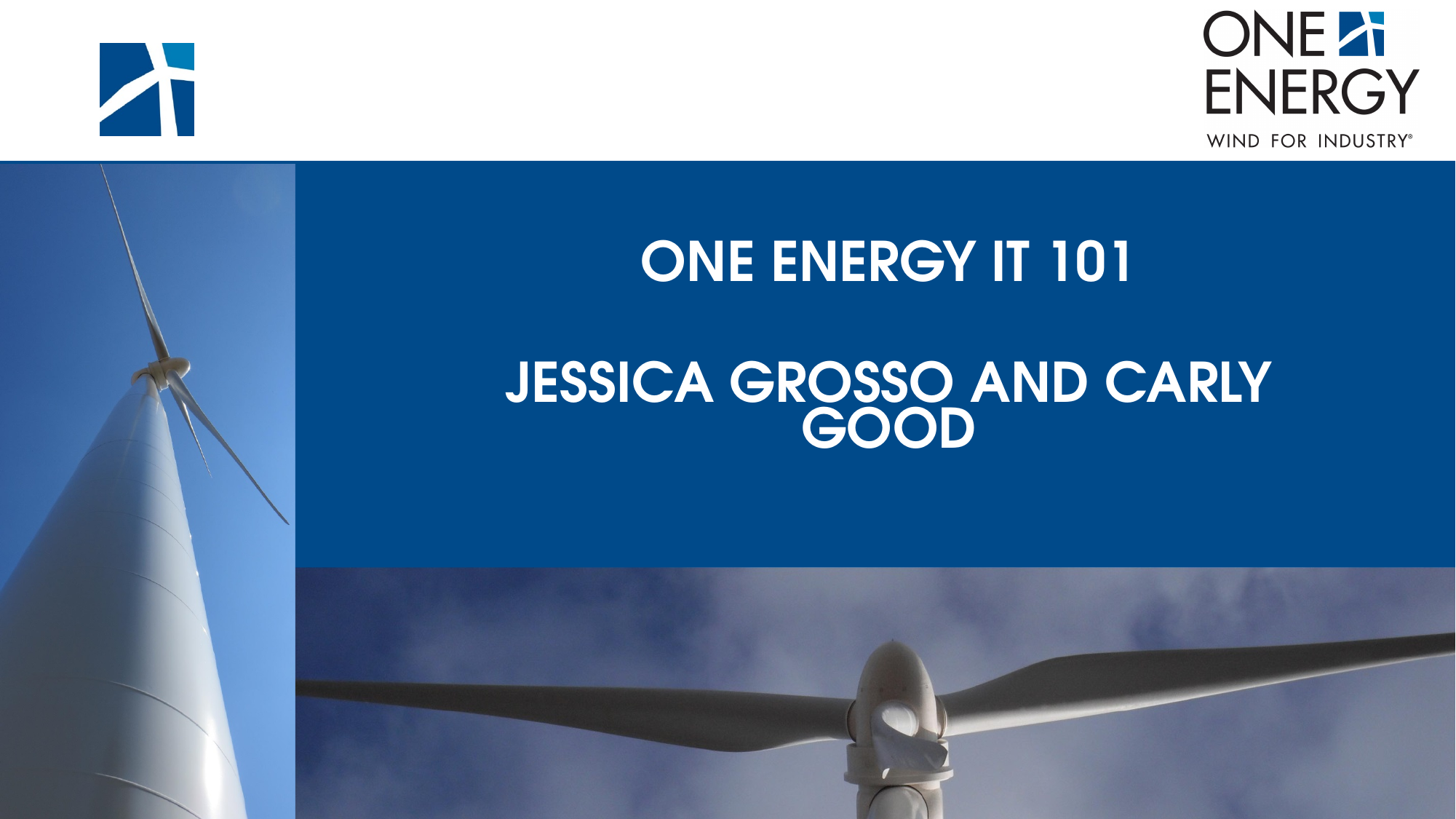

One energy It 101

Jessica Grosso and Carly Good